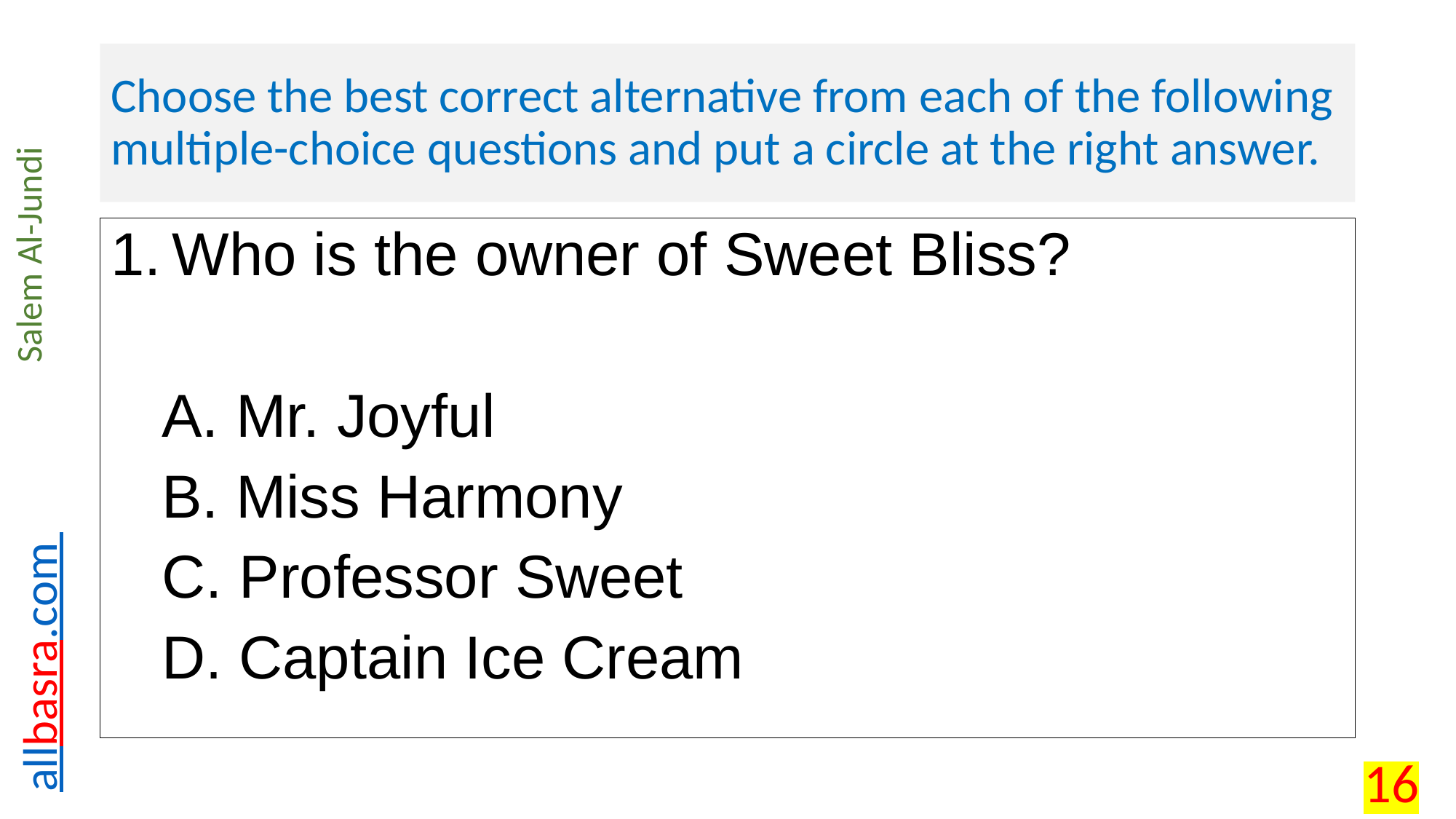

# Choose the best correct alternative from each of the following multiple-choice questions and put a circle at the right answer.
Who is the owner of Sweet Bliss?

   A. Mr. Joyful
   B. Miss Harmony
   C. Professor Sweet
   D. Captain Ice Cream
16